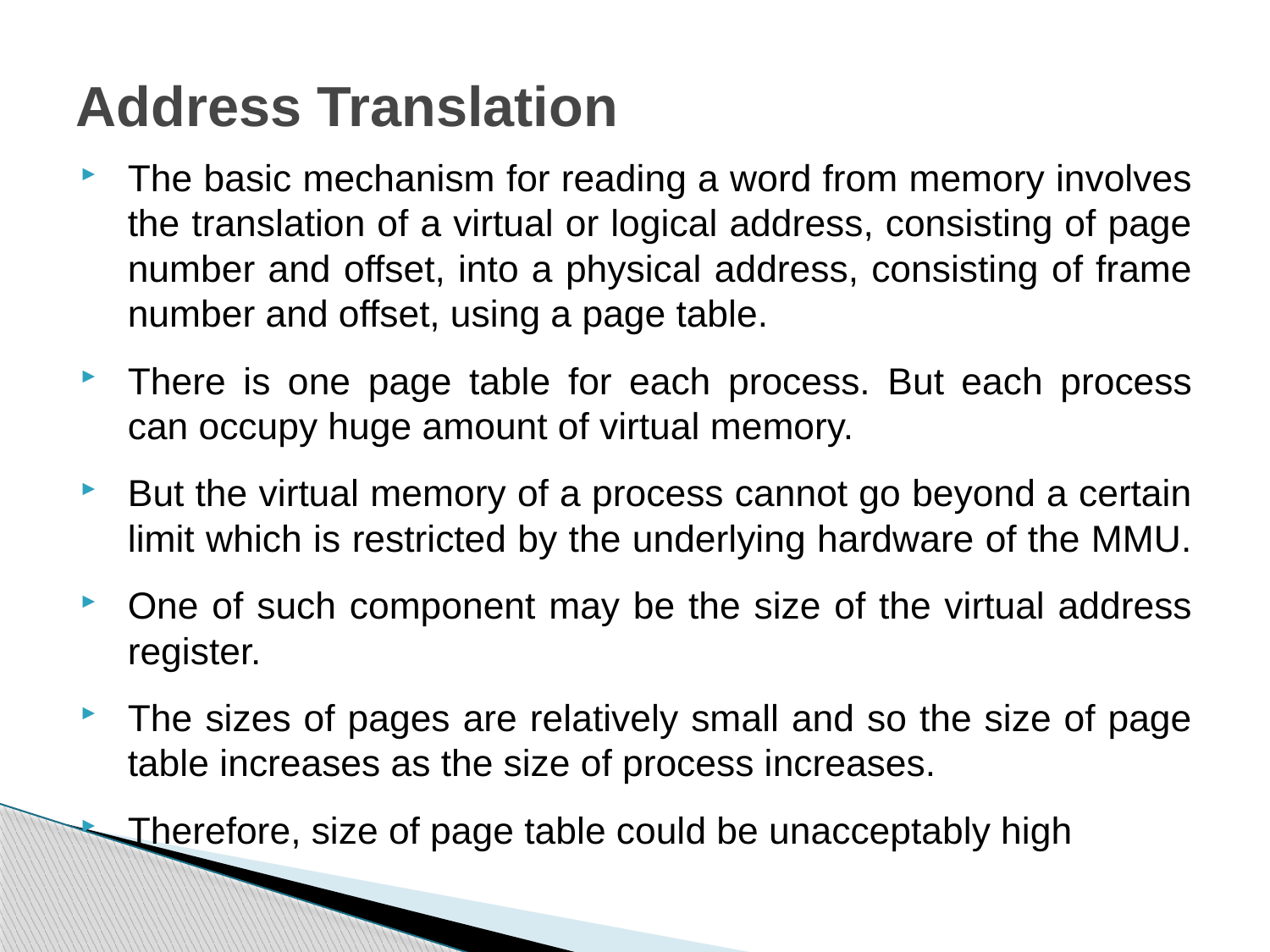

# Address Translation
The basic mechanism for reading a word from memory involves the translation of a virtual or logical address, consisting of page number and offset, into a physical address, consisting of frame number and offset, using a page table.
There is one page table for each process. But each process can occupy huge amount of virtual memory.
But the virtual memory of a process cannot go beyond a certain limit which is restricted by the underlying hardware of the MMU.
One of such component may be the size of the virtual address register.
The sizes of pages are relatively small and so the size of page table increases as the size of process increases.
Therefore, size of page table could be unacceptably high